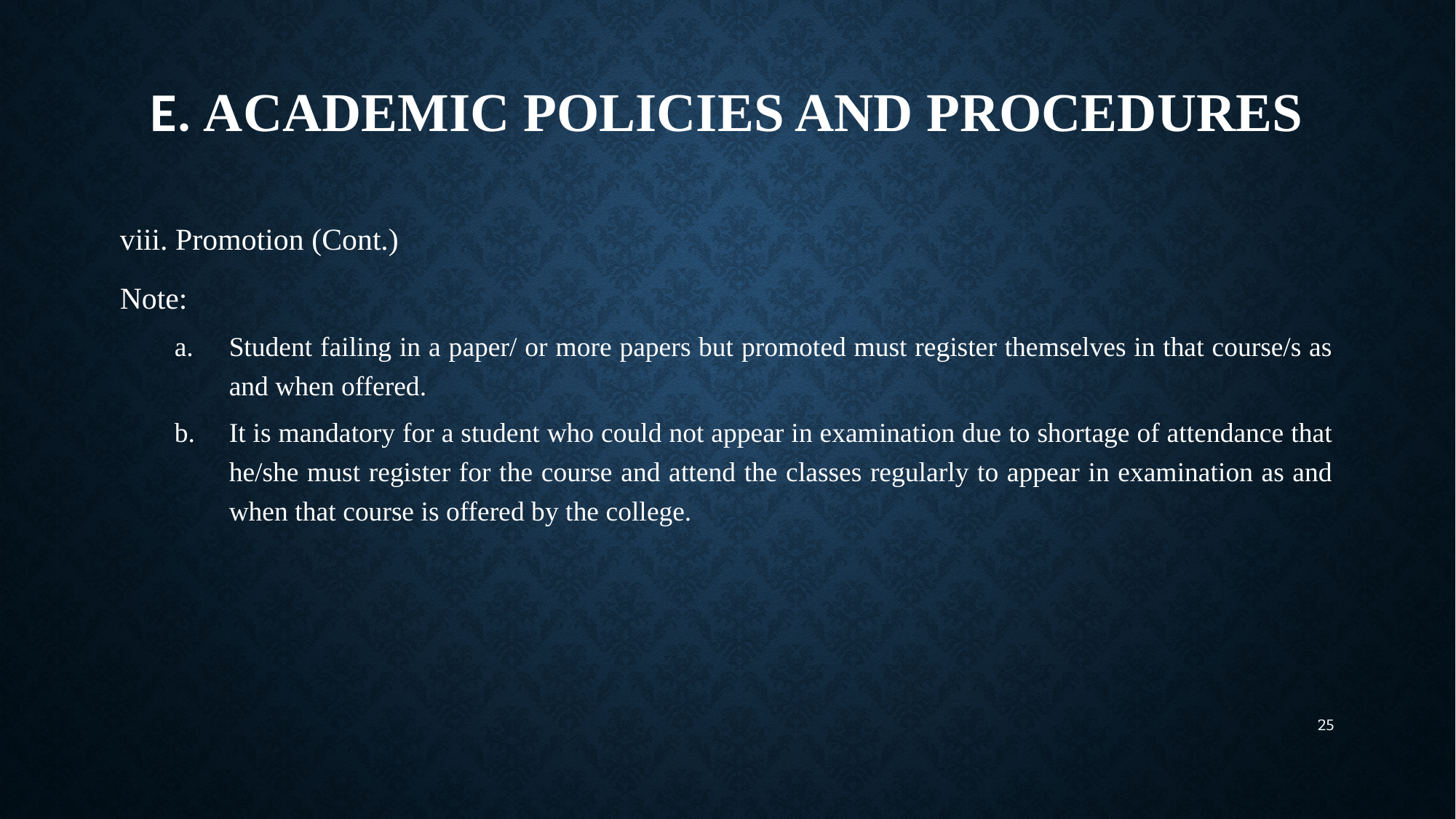

# E. Academic Policies and Procedures

viii. Promotion (Cont.)
Note:
Student failing in a paper/ or more papers but promoted must register themselves in that course/s as and when offered.
It is mandatory for a student who could not appear in examination due to shortage of attendance that he/she must register for the course and attend the classes regularly to appear in examination as and when that course is offered by the college.

25